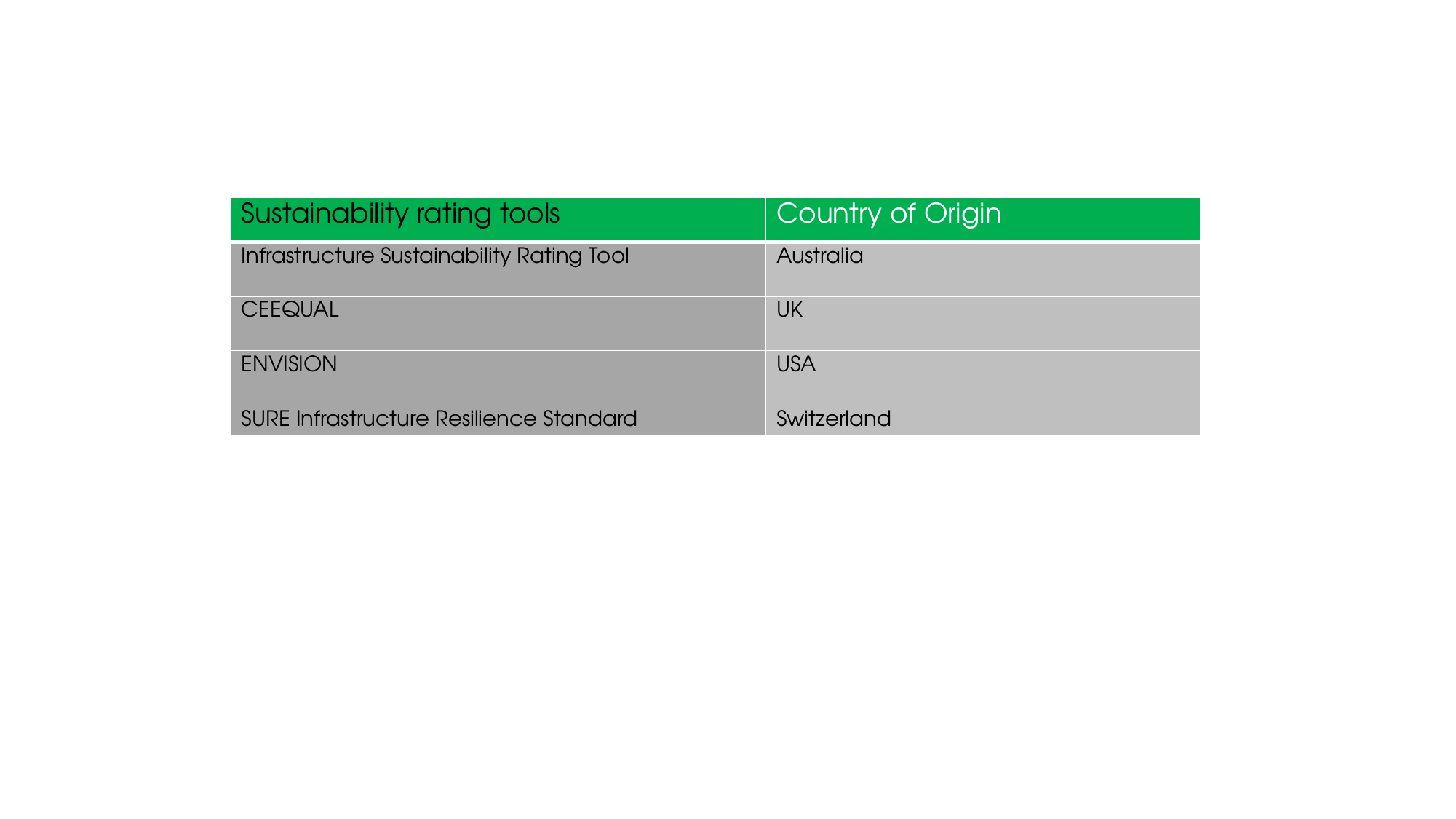

| Sustainability rating tools | Country of Origin |
| --- | --- |
| Infrastructure Sustainability Rating Tool | Australia |
| CEEQUAL | UK |
| ENVISION | USA |
| SURE Infrastructure Resilience Standard | Switzerland |